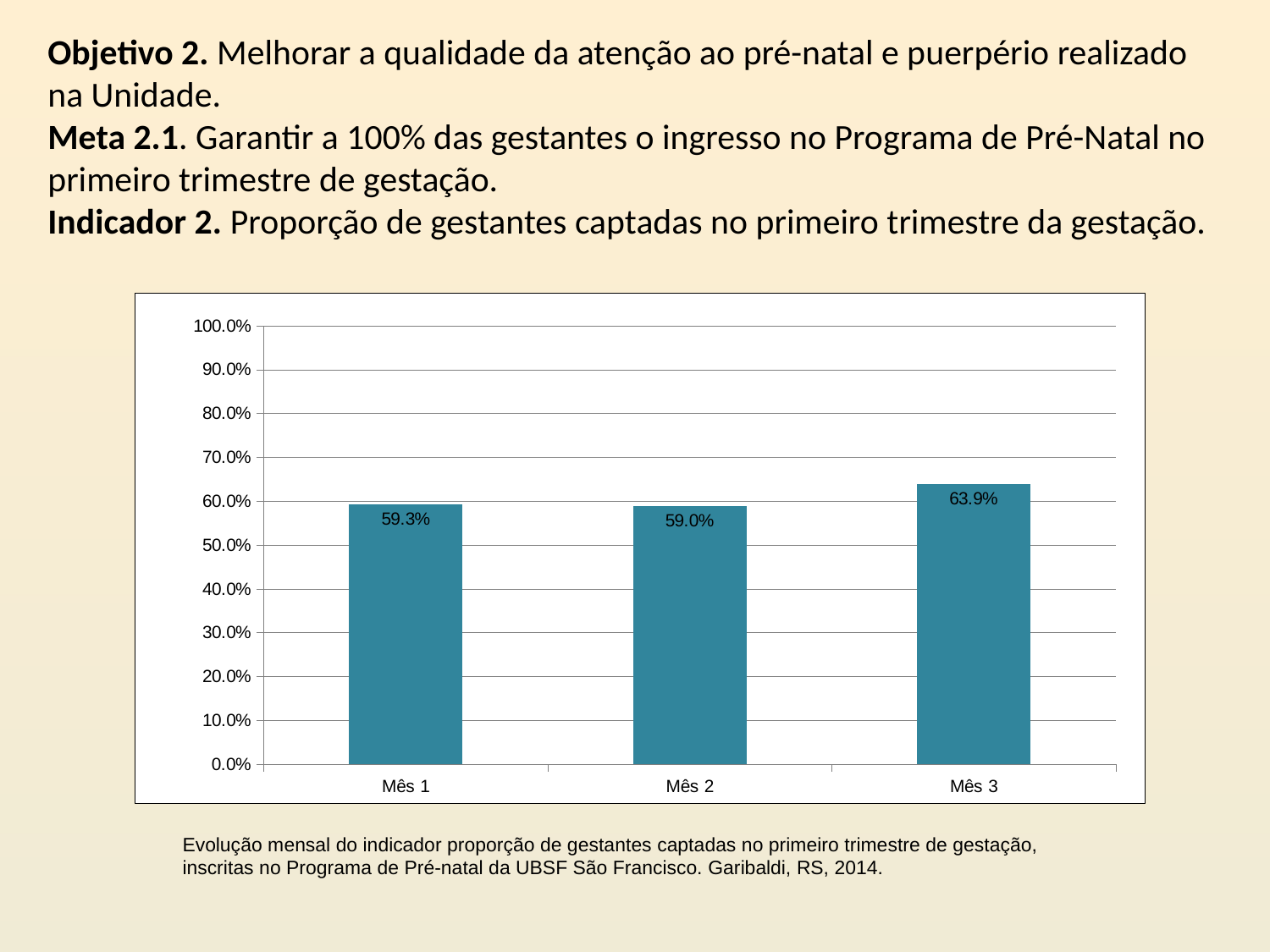

# Objetivo 2. Melhorar a qualidade da atenção ao pré-natal e puerpério realizado na Unidade. Meta 2.1. Garantir a 100% das gestantes o ingresso no Programa de Pré-Natal no primeiro trimestre de gestação. Indicador 2. Proporção de gestantes captadas no primeiro trimestre da gestação.

### Chart

| Category | Proporção de gestantes captadas no primeiro trimestre de gestação. |
|---|---|
| Mês 1 | 0.5925925925925927 |
| Mês 2 | 0.5897435897435898 |
| Mês 3 | 0.6393442622950843 |
Evolução mensal do indicador proporção de gestantes captadas no primeiro trimestre de gestação, inscritas no Programa de Pré-natal da UBSF São Francisco. Garibaldi, RS, 2014.